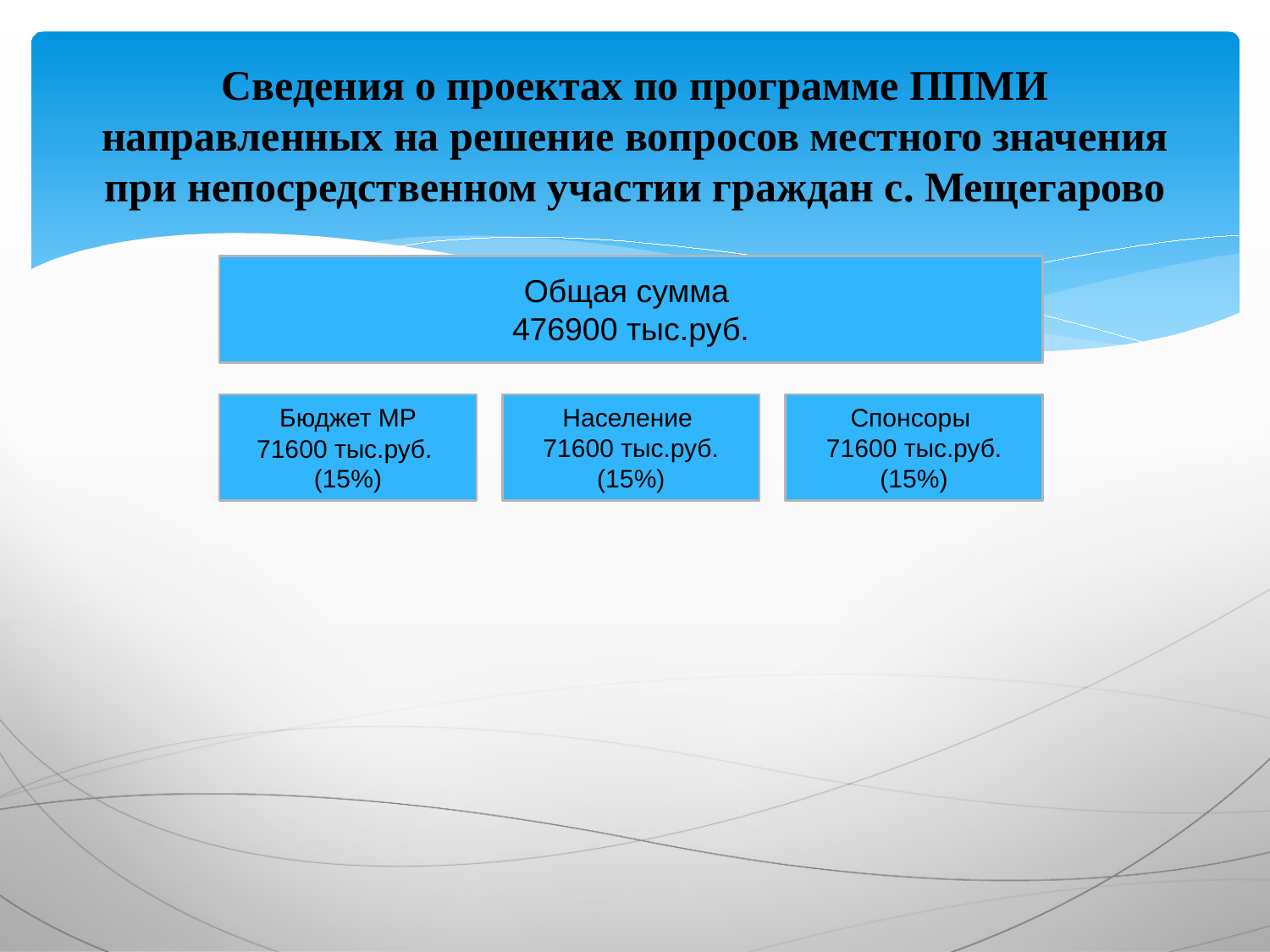

# Сведения о проектах по программе ППМИ направленных на решение вопросов местного значения при непосредственном участии граждан с. Мещегарово
Общая сумма
476900 тыс.руб.
Бюджет МР
71600 тыс.руб.
(15%)
Население
71600 тыс.руб.
(15%)
Спонсоры
71600 тыс.руб.
(15%)